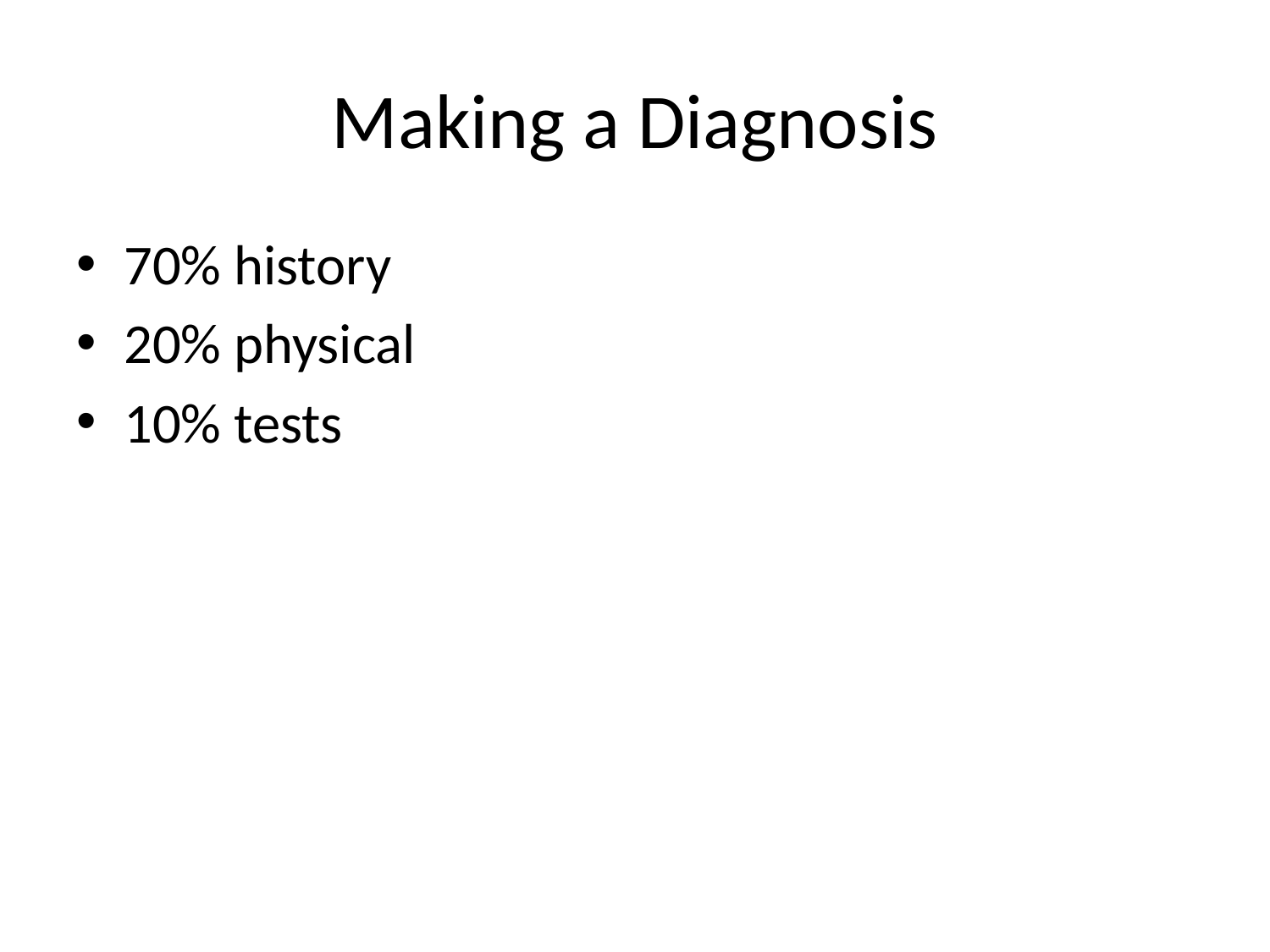

# Making a Diagnosis
70% history
20% physical
10% tests